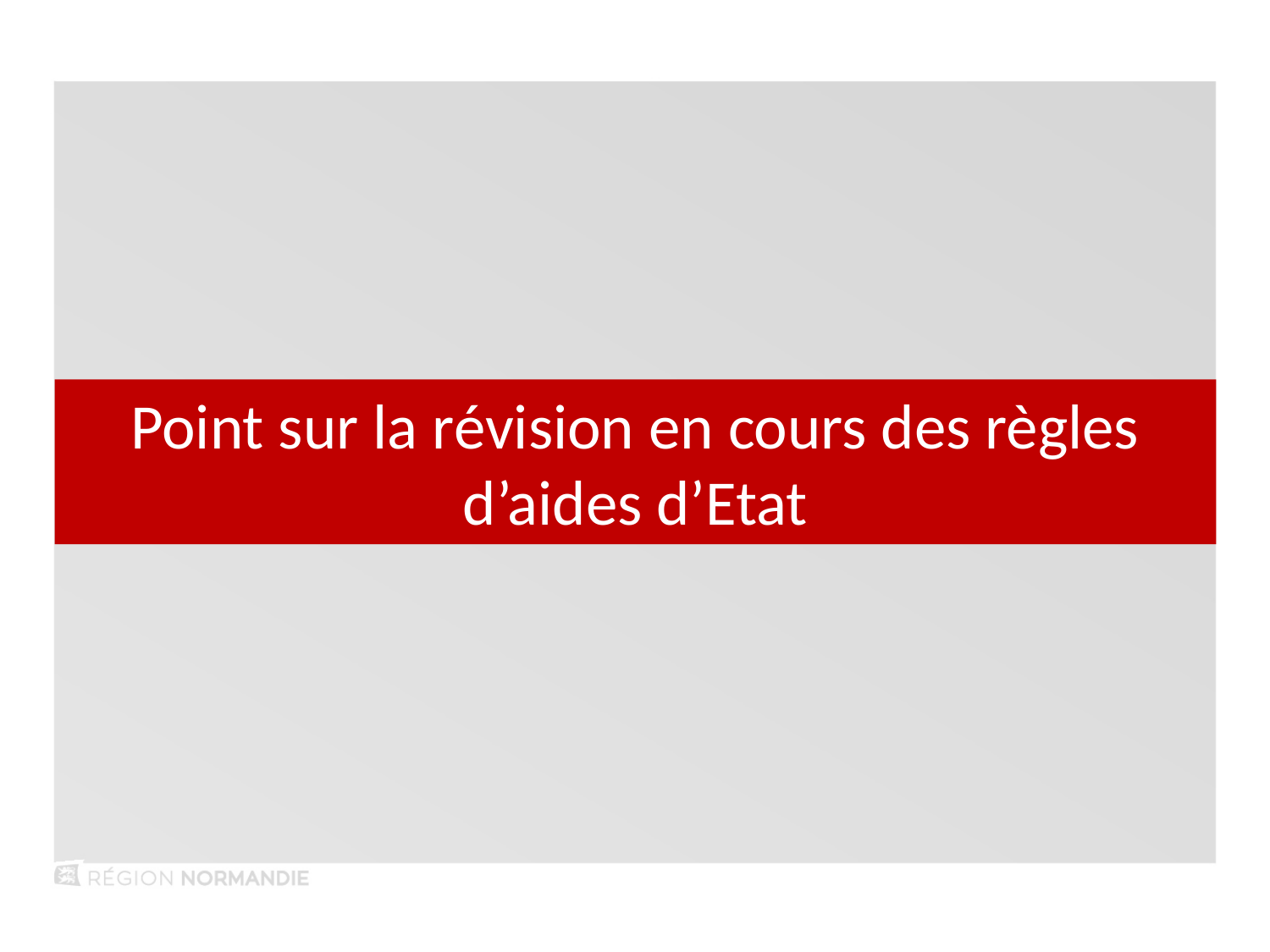

Point sur la révision en cours des règles d’aides d’Etat